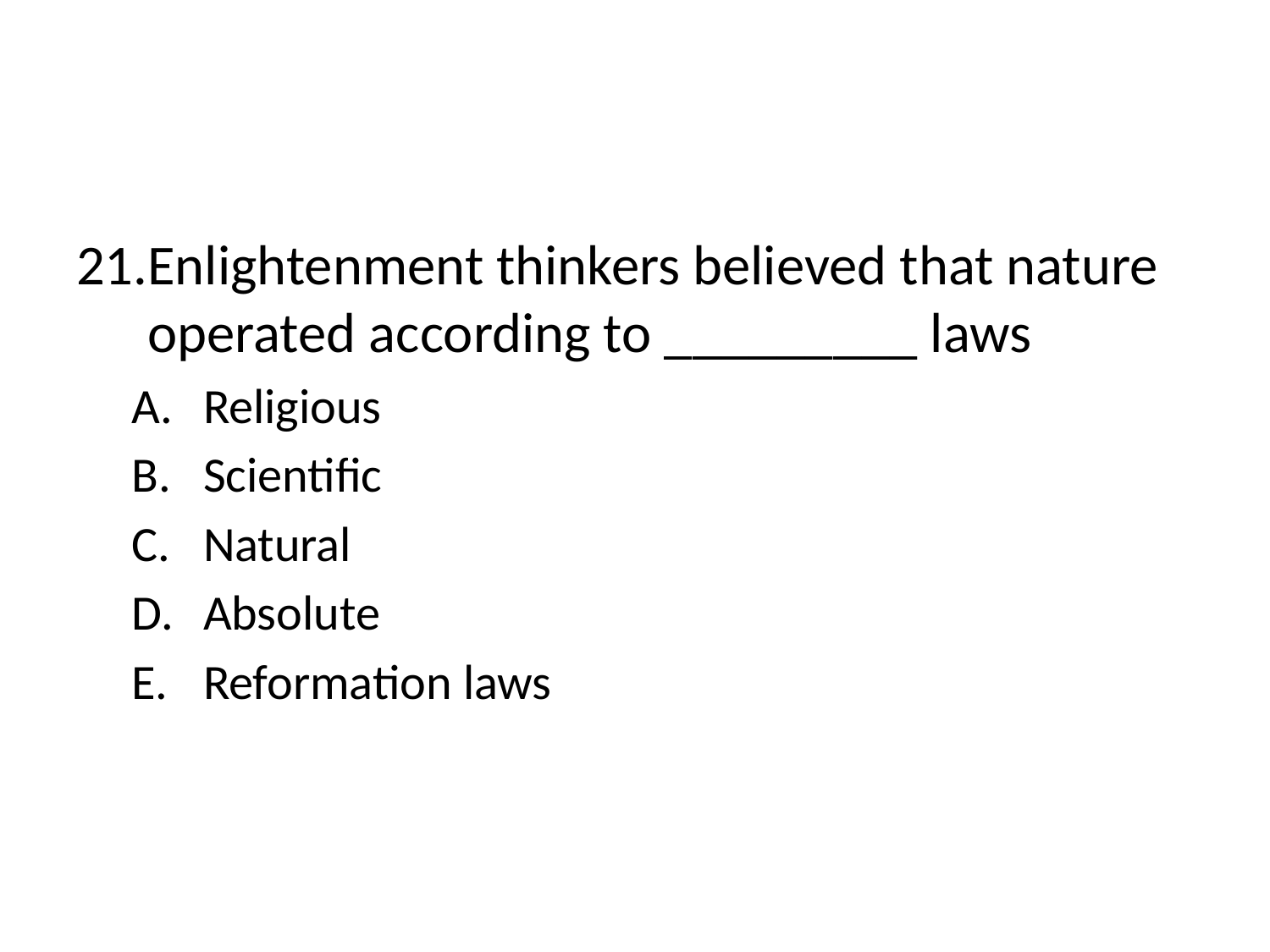

#
Enlightenment thinkers believed that nature operated according to _________ laws
Religious
Scientific
Natural
Absolute
Reformation laws